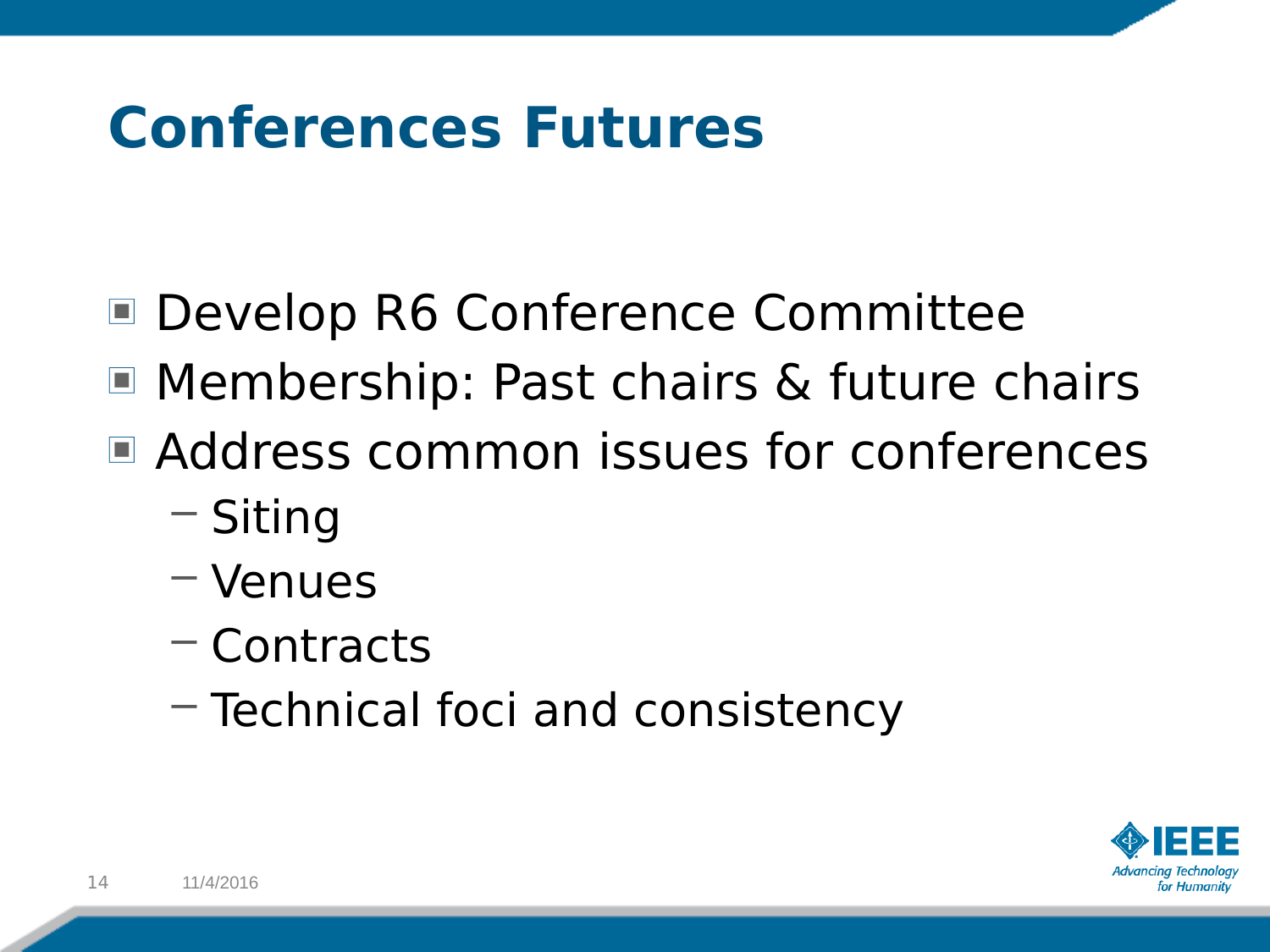

# Conferences Futures
Develop R6 Conference Committee
Membership: Past chairs & future chairs
Address common issues for conferences
Siting
Venues
Contracts
Technical foci and consistency

14
11/4/2016